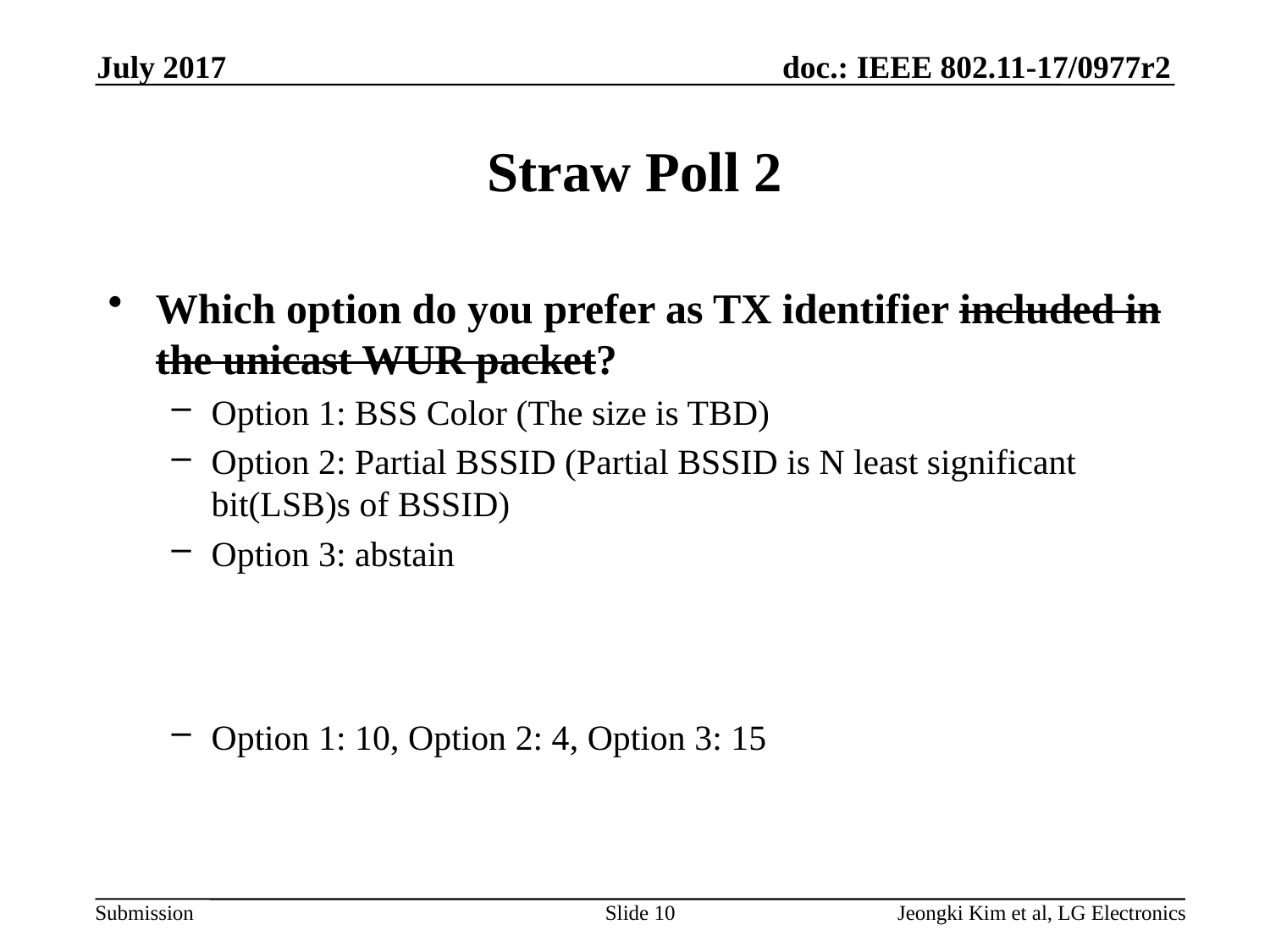

July 2017
# Straw Poll 2
Which option do you prefer as TX identifier included in the unicast WUR packet?
Option 1: BSS Color (The size is TBD)
Option 2: Partial BSSID (Partial BSSID is N least significant bit(LSB)s of BSSID)
Option 3: abstain

Option 1: 10, Option 2: 4, Option 3: 15

Slide 10
Jeongki Kim et al, LG Electronics